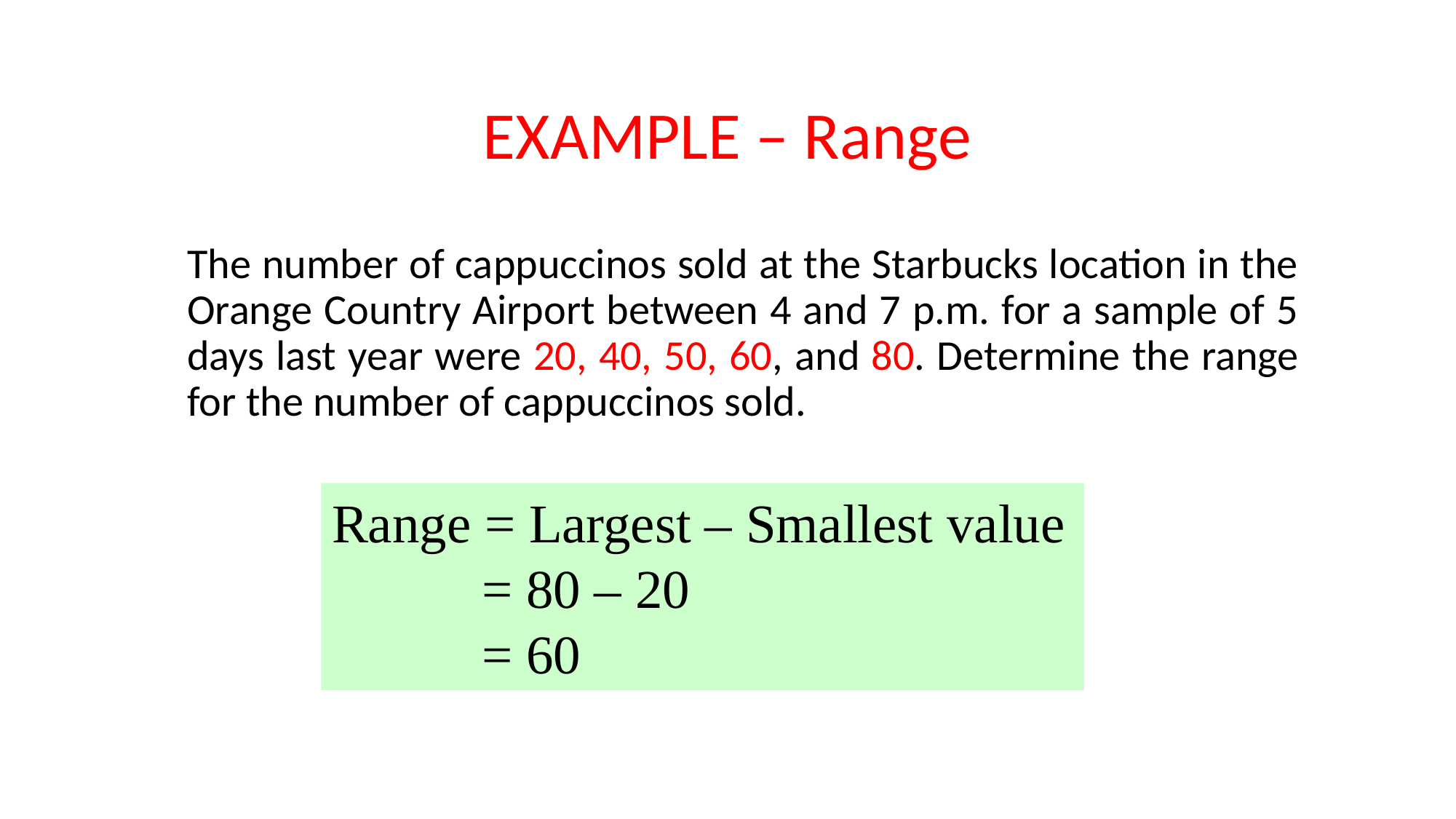

# EXAMPLE – Range
	The number of cappuccinos sold at the Starbucks location in the Orange Country Airport between 4 and 7 p.m. for a sample of 5 days last year were 20, 40, 50, 60, and 80. Determine the range for the number of cappuccinos sold.
Range = Largest – Smallest value
           = 80 – 20
           = 60